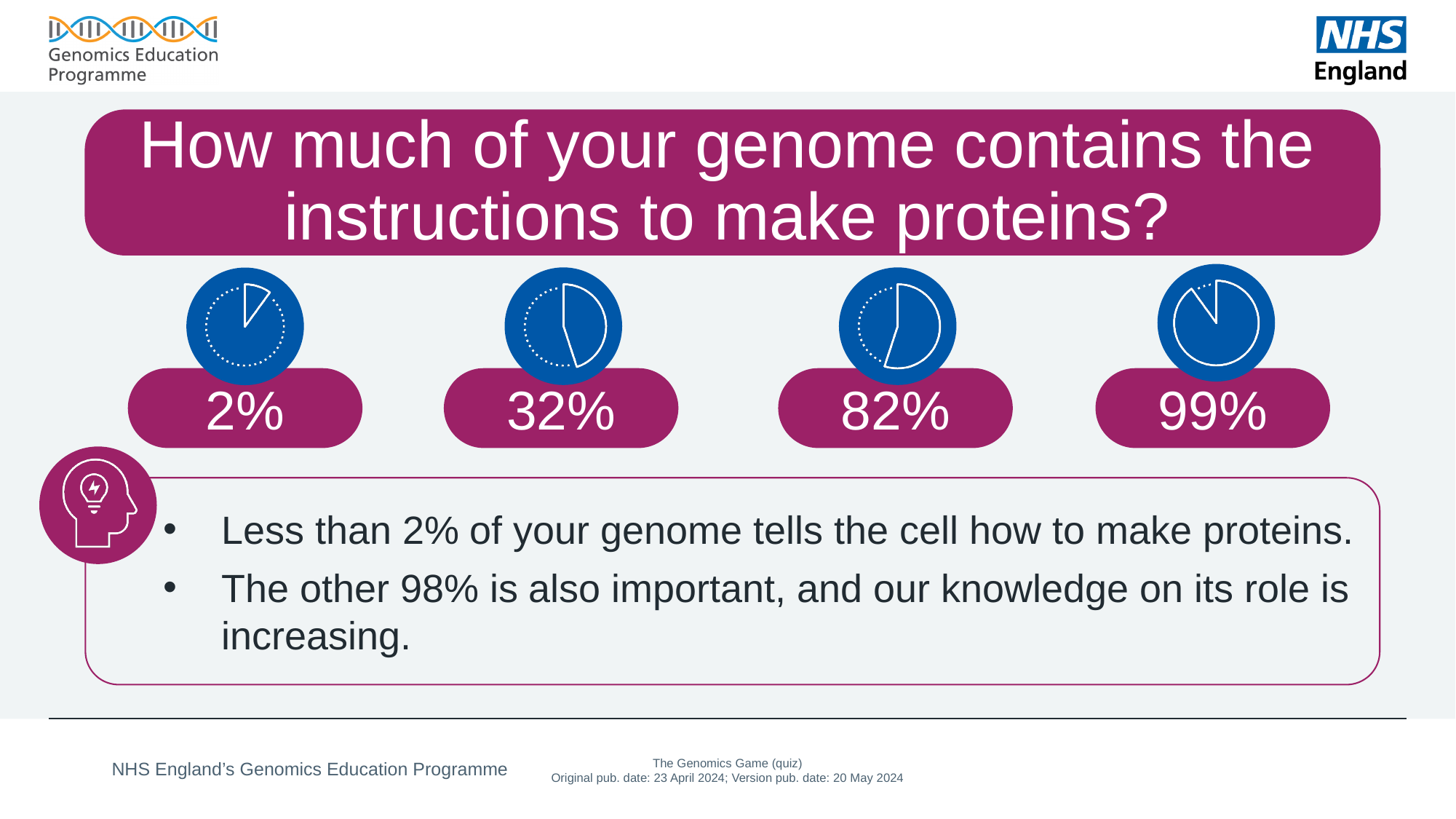

# How much of your genome contains the instructions to make proteins?
2%
32%
82%
99%
Less than 2% of your genome tells the cell how to make proteins.
The other 98% is also important, and our knowledge on its role is increasing.